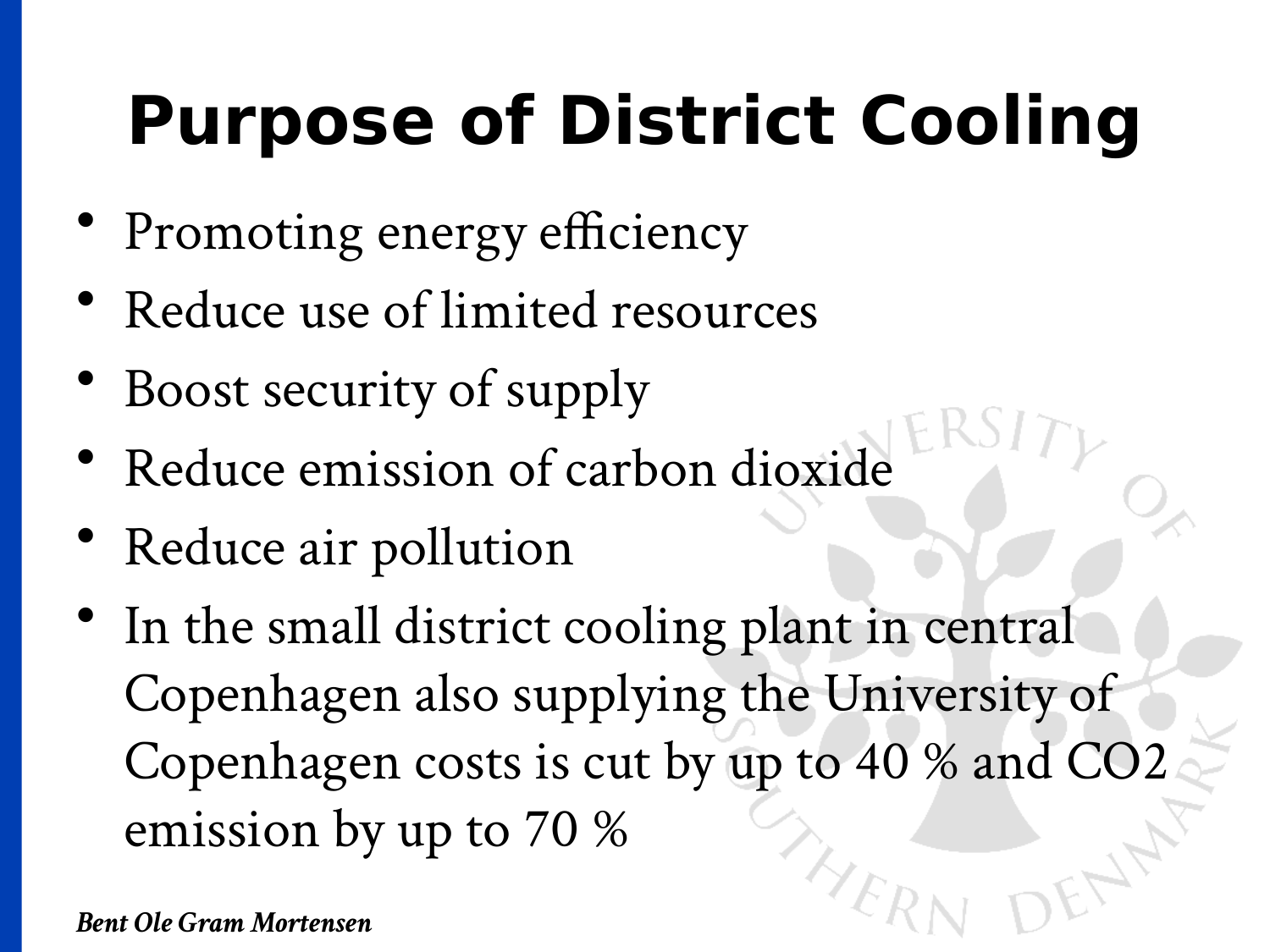

# Purpose of District Cooling
Promoting energy efficiency
Reduce use of limited resources
Boost security of supply
Reduce emission of carbon dioxide
Reduce air pollution
In the small district cooling plant in central Copenhagen also supplying the University of Copenhagen costs is cut by up to 40 % and CO2 emission by up to 70 %

Bent Ole Gram Mortensen